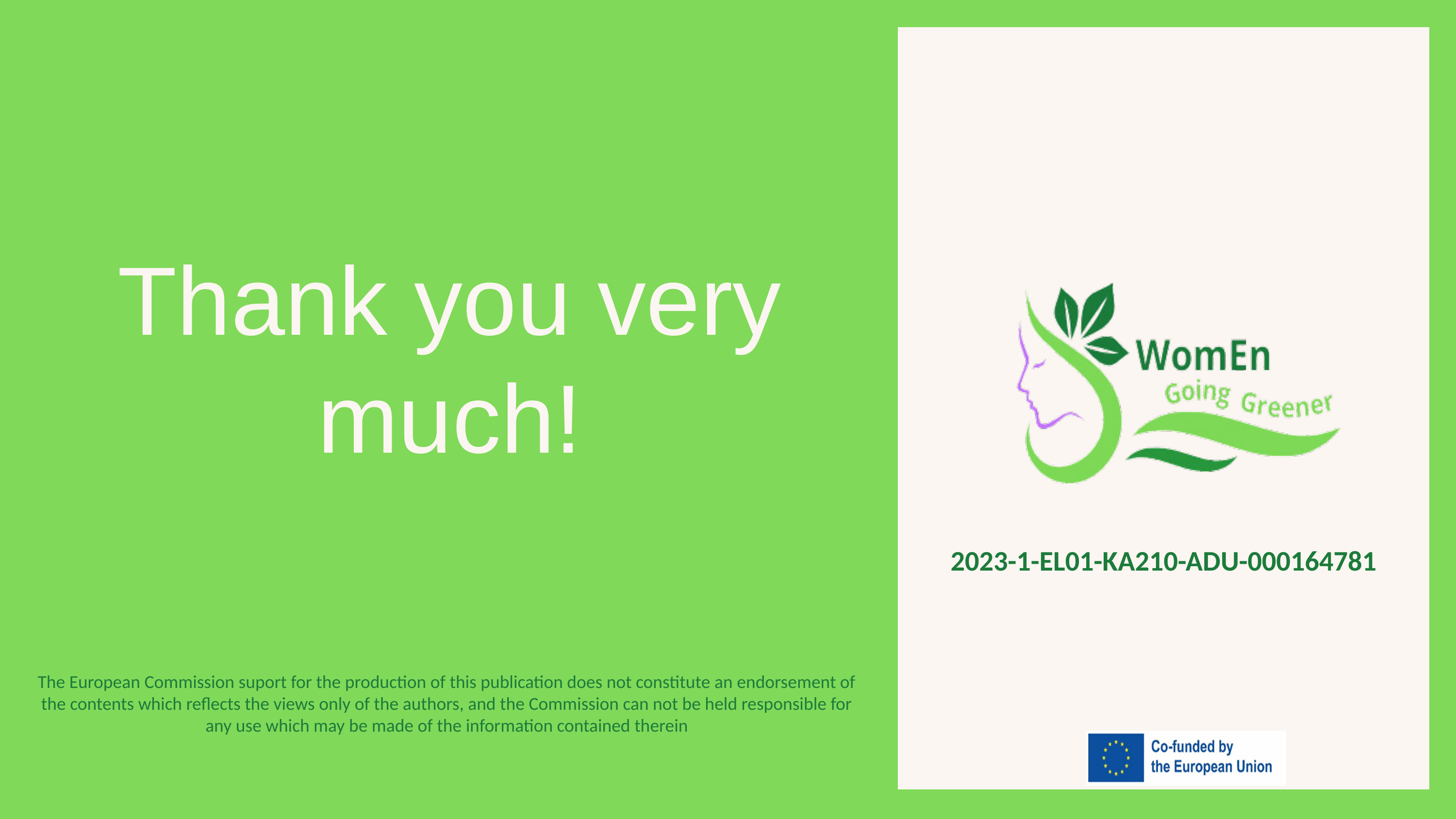

Thank you very much!

2023-1-EL01-KA210-ADU-000164781
The European Commission suport for the production of this publication does not constitute an endorsement of the contents which reflects the views only of the authors, and the Commission can not be held responsible for any use which may be made of the information contained therein